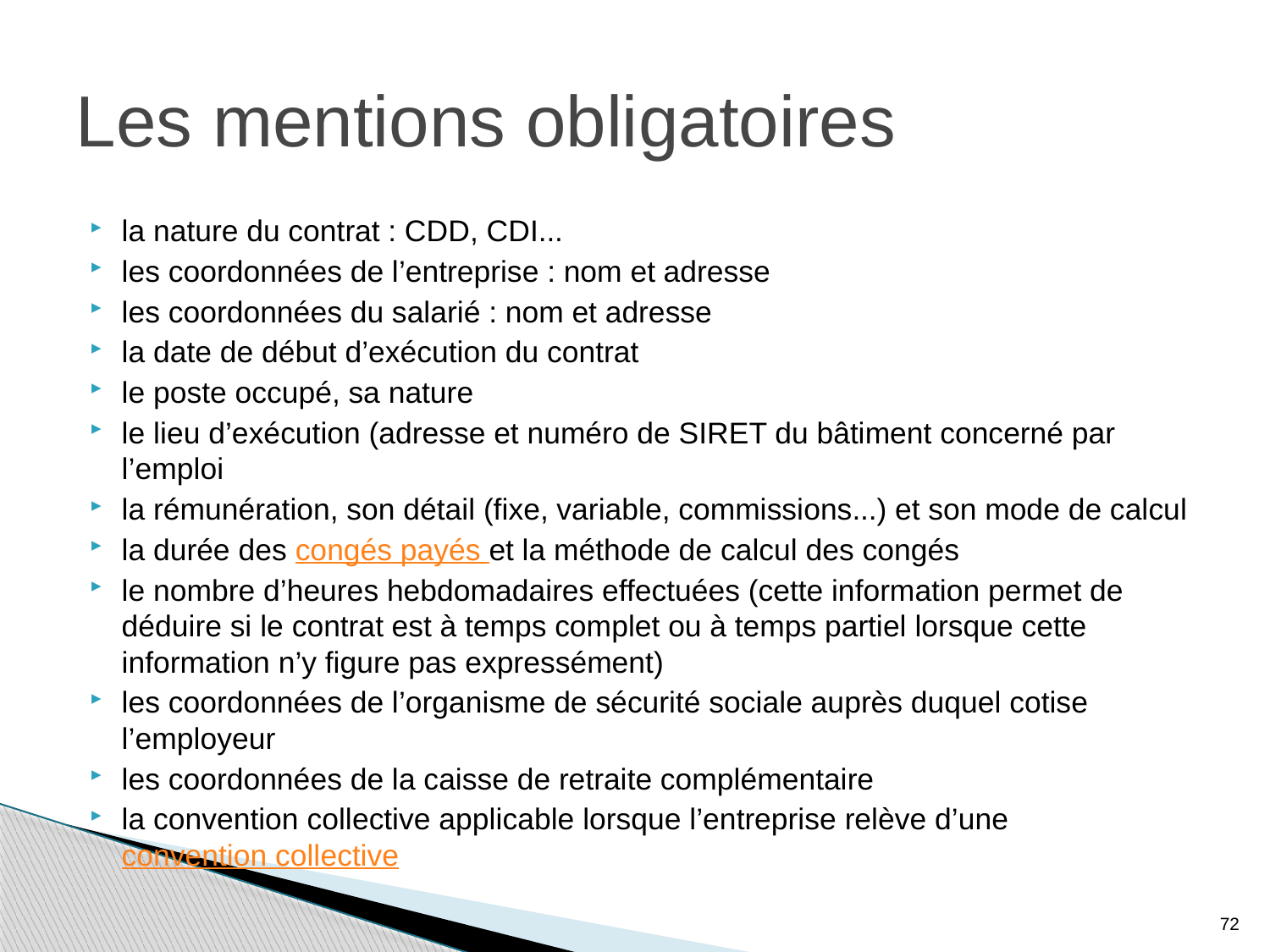

# Les mentions obligatoires
la nature du contrat : CDD, CDI...
les coordonnées de l’entreprise : nom et adresse
les coordonnées du salarié : nom et adresse
la date de début d’exécution du contrat
le poste occupé, sa nature
le lieu d’exécution (adresse et numéro de SIRET du bâtiment concerné par l’emploi
la rémunération, son détail (fixe, variable, commissions...) et son mode de calcul
la durée des congés payés et la méthode de calcul des congés
le nombre d’heures hebdomadaires effectuées (cette information permet de déduire si le contrat est à temps complet ou à temps partiel lorsque cette information n’y figure pas expressément)
les coordonnées de l’organisme de sécurité sociale auprès duquel cotise l’employeur
les coordonnées de la caisse de retraite complémentaire
la convention collective applicable lorsque l’entreprise relève d’une convention collective

72